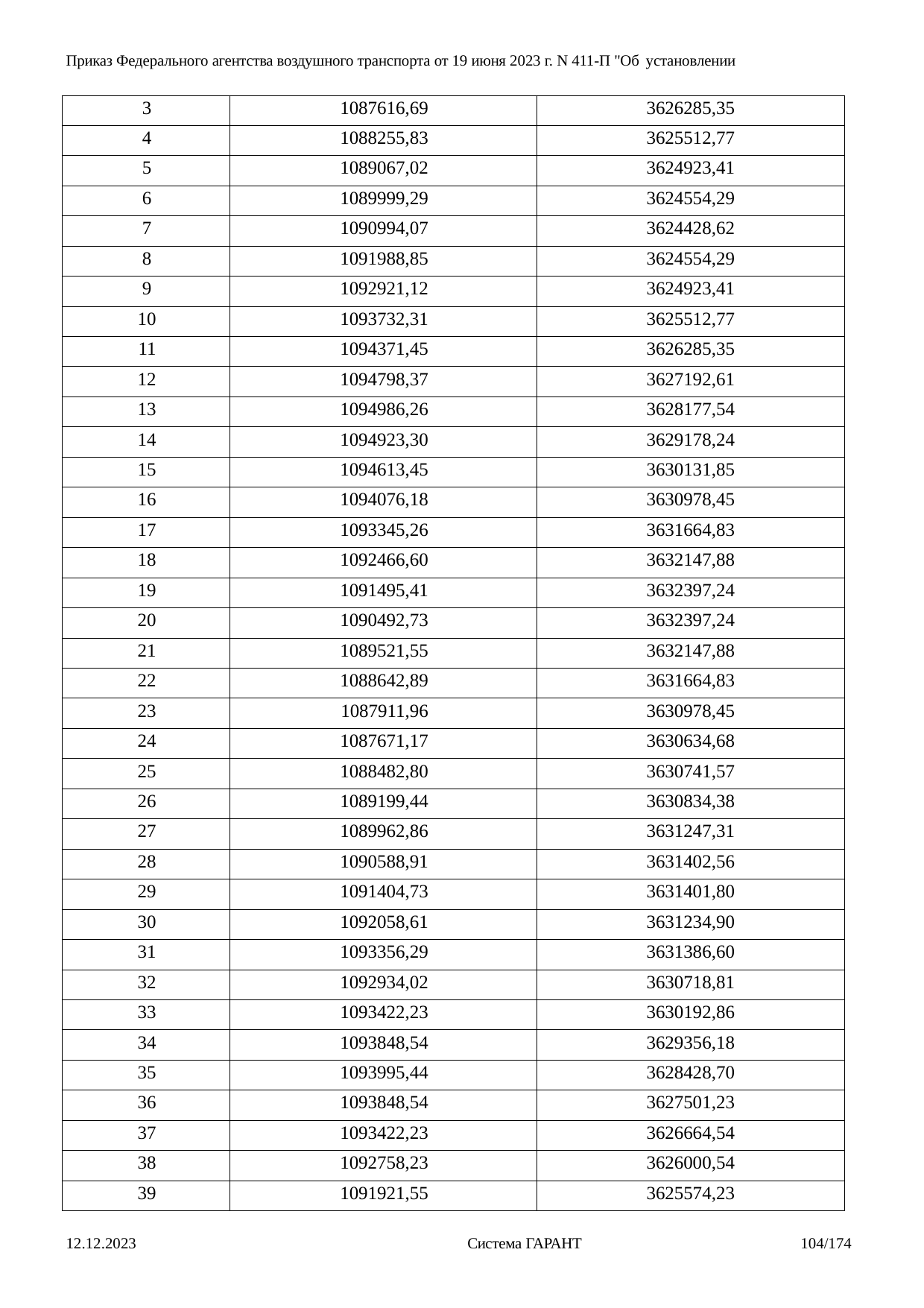

Приказ Федерального агентства воздушного транспорта от 19 июня 2023 г. N 411-П "Об установлении
| 3 | 1087616,69 | 3626285,35 |
| --- | --- | --- |
| 4 | 1088255,83 | 3625512,77 |
| 5 | 1089067,02 | 3624923,41 |
| 6 | 1089999,29 | 3624554,29 |
| 7 | 1090994,07 | 3624428,62 |
| 8 | 1091988,85 | 3624554,29 |
| 9 | 1092921,12 | 3624923,41 |
| 10 | 1093732,31 | 3625512,77 |
| 11 | 1094371,45 | 3626285,35 |
| 12 | 1094798,37 | 3627192,61 |
| 13 | 1094986,26 | 3628177,54 |
| 14 | 1094923,30 | 3629178,24 |
| 15 | 1094613,45 | 3630131,85 |
| 16 | 1094076,18 | 3630978,45 |
| 17 | 1093345,26 | 3631664,83 |
| 18 | 1092466,60 | 3632147,88 |
| 19 | 1091495,41 | 3632397,24 |
| 20 | 1090492,73 | 3632397,24 |
| 21 | 1089521,55 | 3632147,88 |
| 22 | 1088642,89 | 3631664,83 |
| 23 | 1087911,96 | 3630978,45 |
| 24 | 1087671,17 | 3630634,68 |
| 25 | 1088482,80 | 3630741,57 |
| 26 | 1089199,44 | 3630834,38 |
| 27 | 1089962,86 | 3631247,31 |
| 28 | 1090588,91 | 3631402,56 |
| 29 | 1091404,73 | 3631401,80 |
| 30 | 1092058,61 | 3631234,90 |
| 31 | 1093356,29 | 3631386,60 |
| 32 | 1092934,02 | 3630718,81 |
| 33 | 1093422,23 | 3630192,86 |
| 34 | 1093848,54 | 3629356,18 |
| 35 | 1093995,44 | 3628428,70 |
| 36 | 1093848,54 | 3627501,23 |
| 37 | 1093422,23 | 3626664,54 |
| 38 | 1092758,23 | 3626000,54 |
| 39 | 1091921,55 | 3625574,23 |
12.12.2023
Система ГАРАНТ
104/174